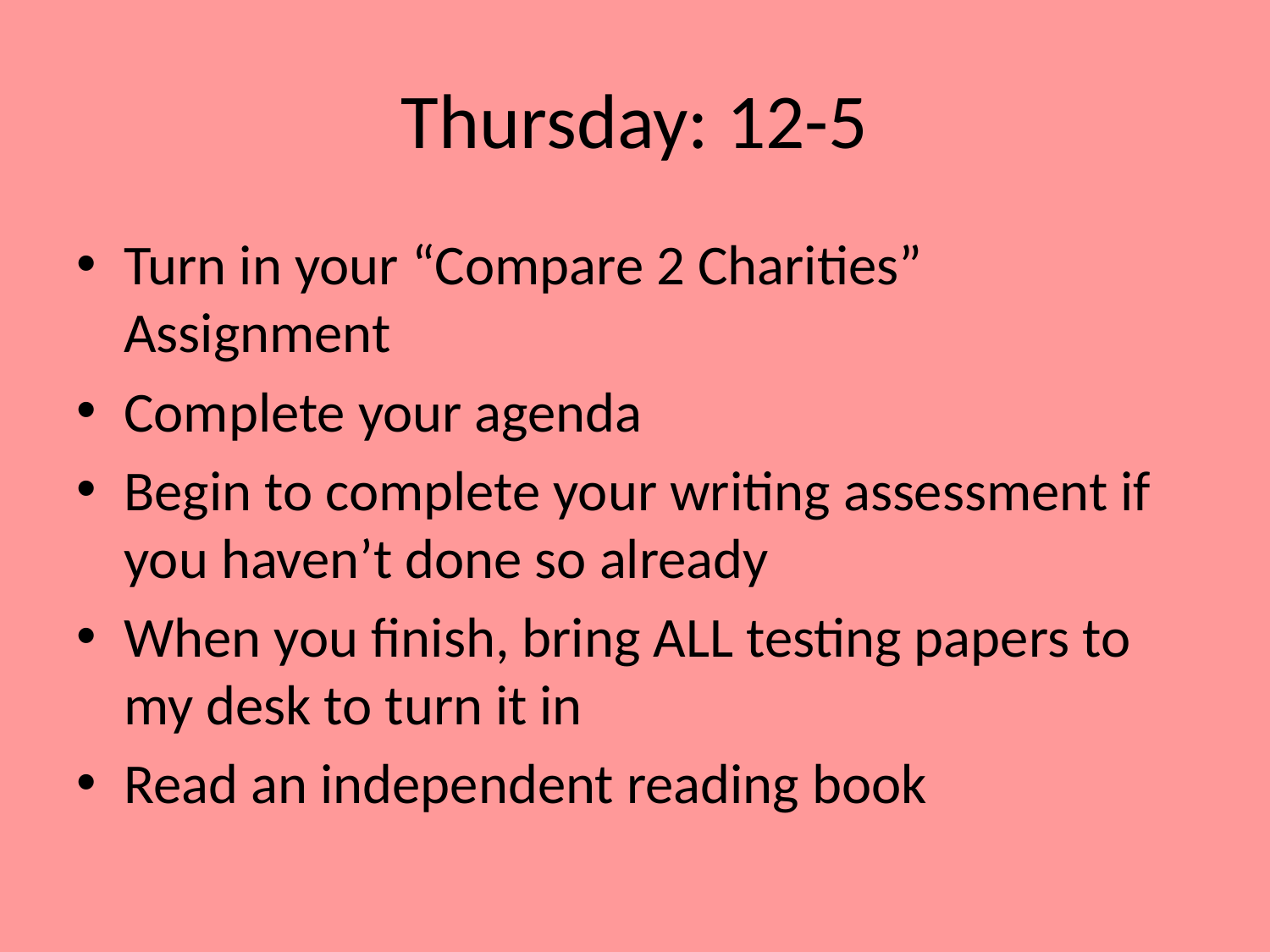

# Thursday: 12-5
Turn in your “Compare 2 Charities”  Assignment
Complete your agenda
Begin to complete your writing assessment if you haven’t done so already
When you finish, bring ALL testing papers to my desk to turn it in
Read an independent reading book